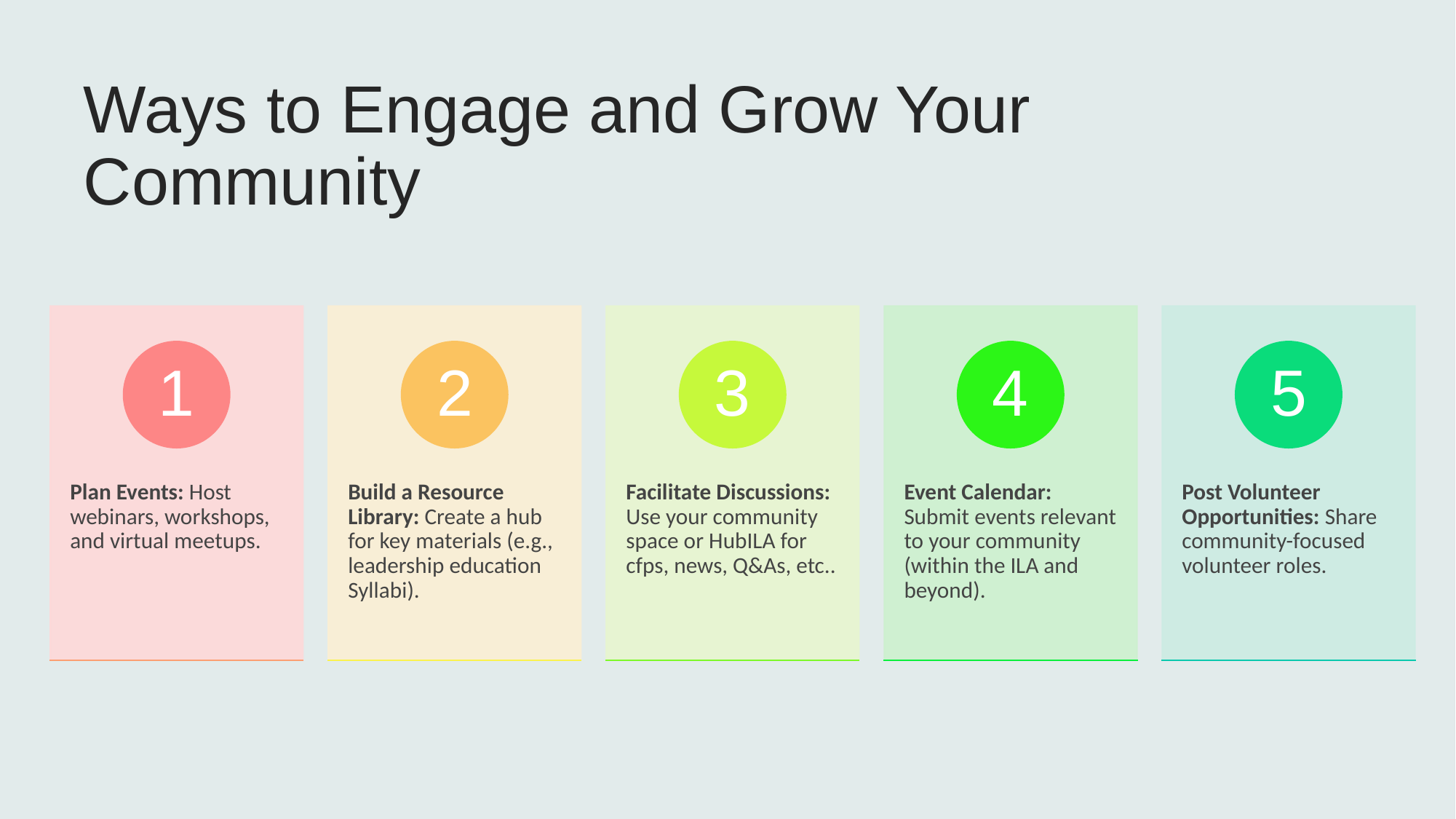

# Ways to Engage and Grow Your Community
Plan Events: Host webinars, workshops, and virtual meetups.
1
Build a Resource Library: Create a hub for key materials (e.g., leadership education Syllabi).
2
Facilitate Discussions: Use your community space or HubILA for cfps, news, Q&As, etc..
3
Event Calendar: Submit events relevant to your community (within the ILA and beyond).
4
Post Volunteer Opportunities: Share community-focused volunteer roles.
5